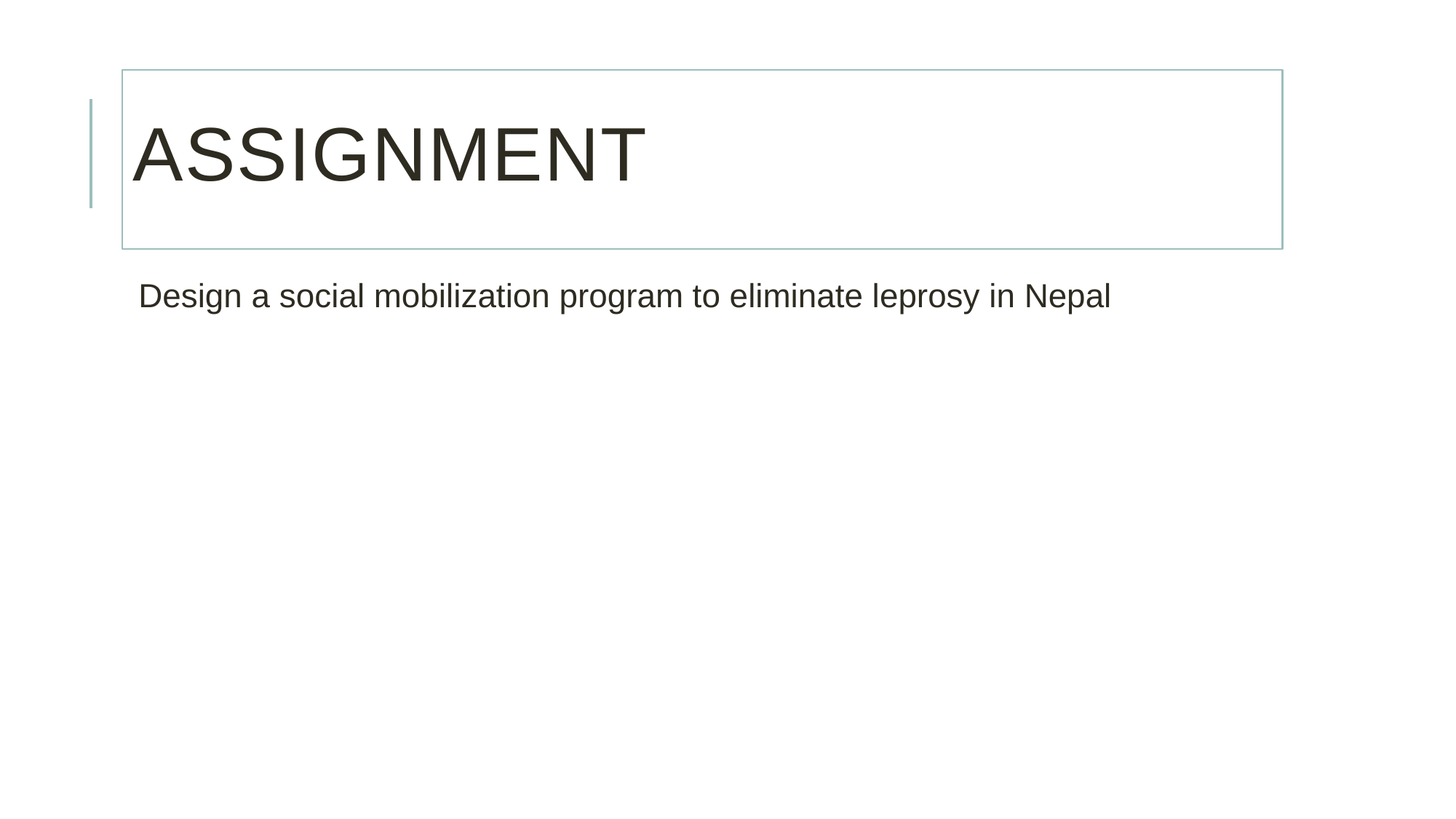

# Assignment
Design a social mobilization program to eliminate leprosy in Nepal